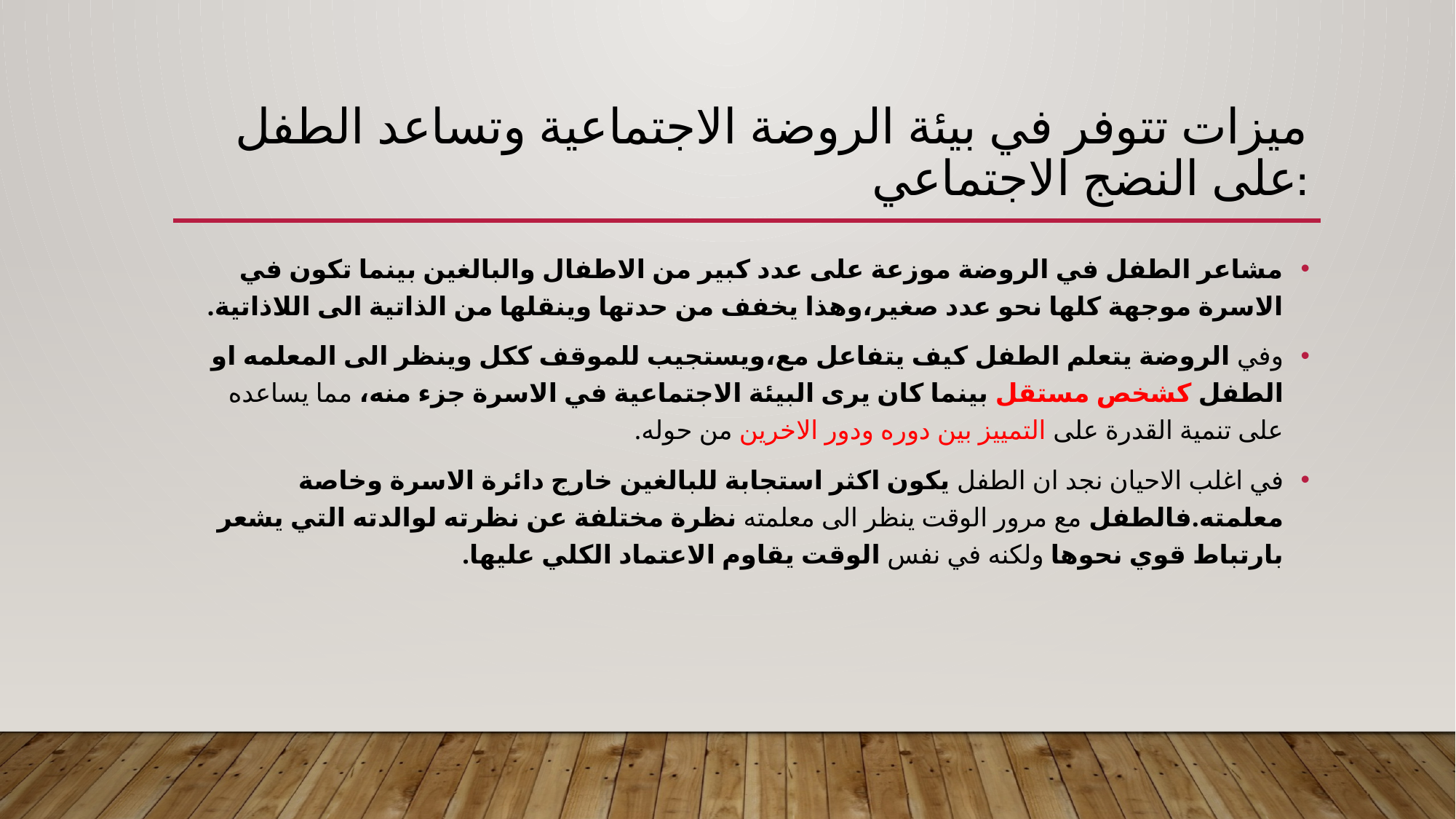

# ميزات تتوفر في بيئة الروضة الاجتماعية وتساعد الطفل على النضج الاجتماعي:
مشاعر الطفل في الروضة موزعة على عدد كبير من الاطفال والبالغين بينما تكون في الاسرة موجهة كلها نحو عدد صغير،وهذا يخفف من حدتها وينقلها من الذاتية الى اللاذاتية.
وفي الروضة يتعلم الطفل كيف يتفاعل مع،ويستجيب للموقف ككل وينظر الى المعلمه او الطفل كشخص مستقل بينما كان يرى البيئة الاجتماعية في الاسرة جزء منه، مما يساعده على تنمية القدرة على التمييز بين دوره ودور الاخرين من حوله.
في اغلب الاحيان نجد ان الطفل يكون اكثر استجابة للبالغين خارج دائرة الاسرة وخاصة معلمته.فالطفل مع مرور الوقت ينظر الى معلمته نظرة مختلفة عن نظرته لوالدته التي يشعر بارتباط قوي نحوها ولكنه في نفس الوقت يقاوم الاعتماد الكلي عليها.